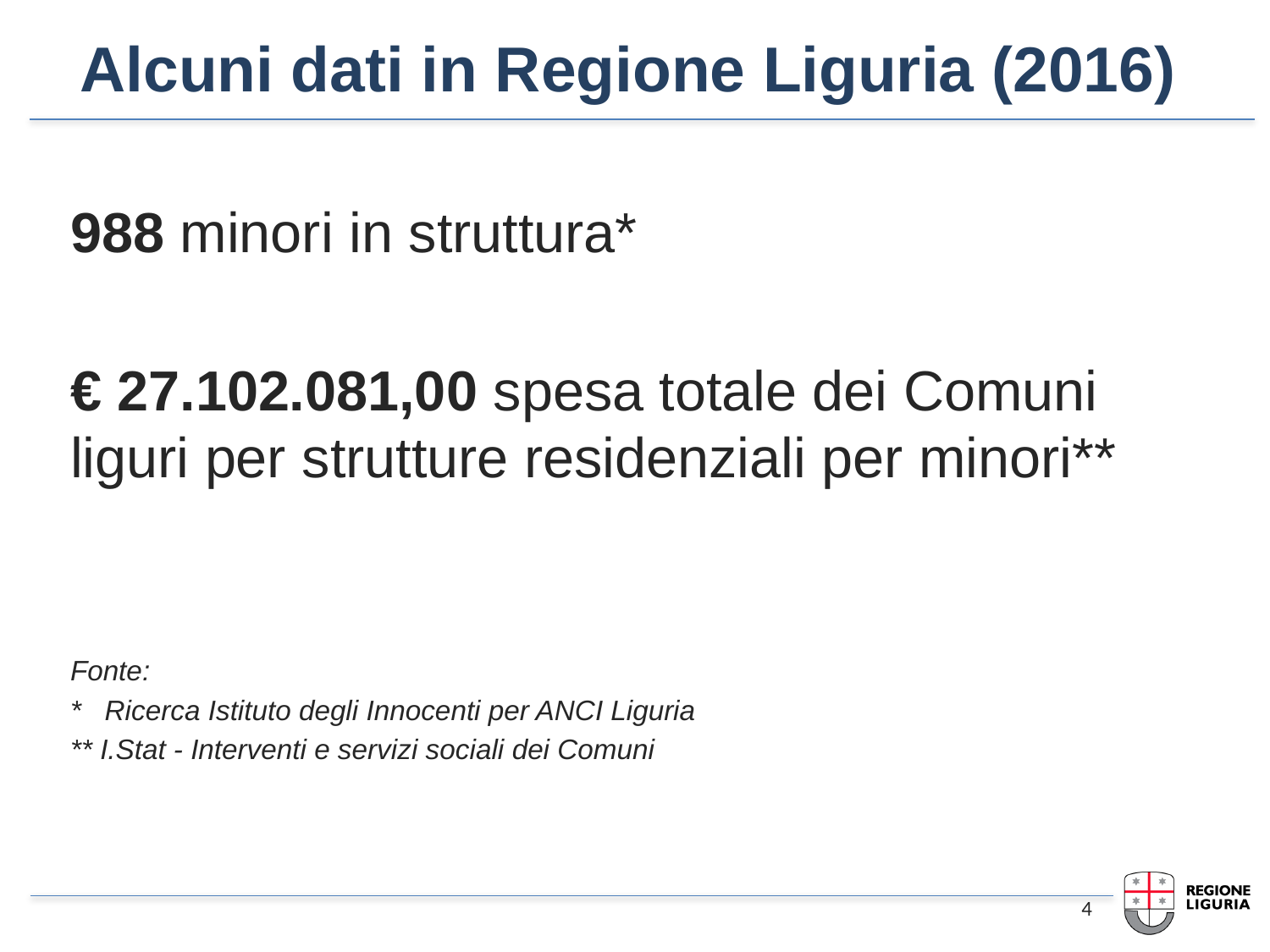

# Alcuni dati in Regione Liguria (2016)
988 minori in struttura*

€ 27.102.081,00 spesa totale dei Comuni liguri per strutture residenziali per minori**

Fonte:
*   Ricerca Istituto degli Innocenti per ANCI Liguria
** I.Stat - Interventi e servizi sociali dei Comuni

4